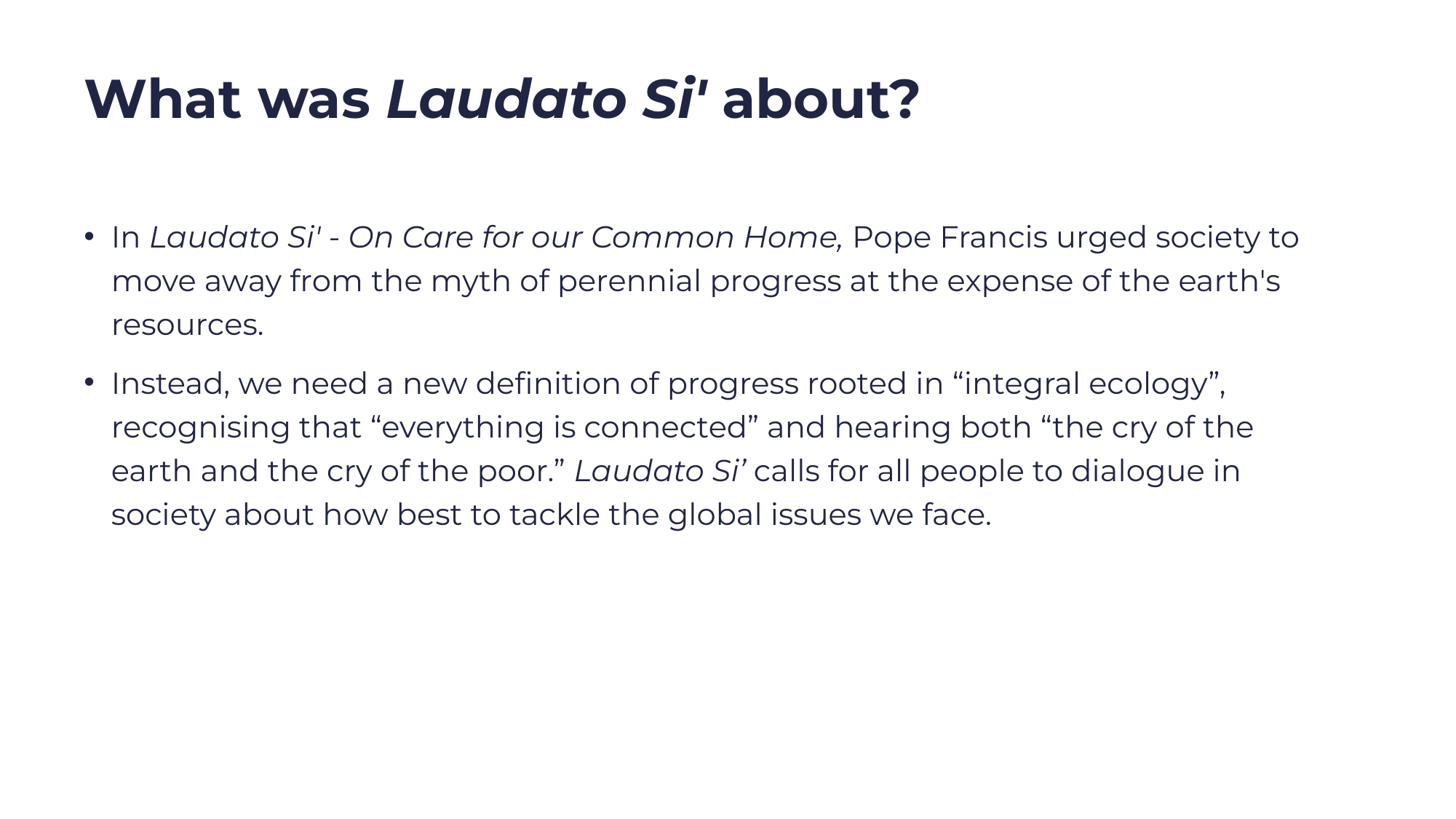

# What was Laudato Si' about?
In Laudato Si' - On Care for our Common Home, Pope Francis urged society to move away from the myth of perennial progress at the expense of the earth's resources.
Instead, we need a new definition of progress rooted in “integral ecology”, recognising that “everything is connected” and hearing both “the cry of the earth and the cry of the poor.” Laudato Si’ calls for all people to dialogue in society about how best to tackle the global issues we face.